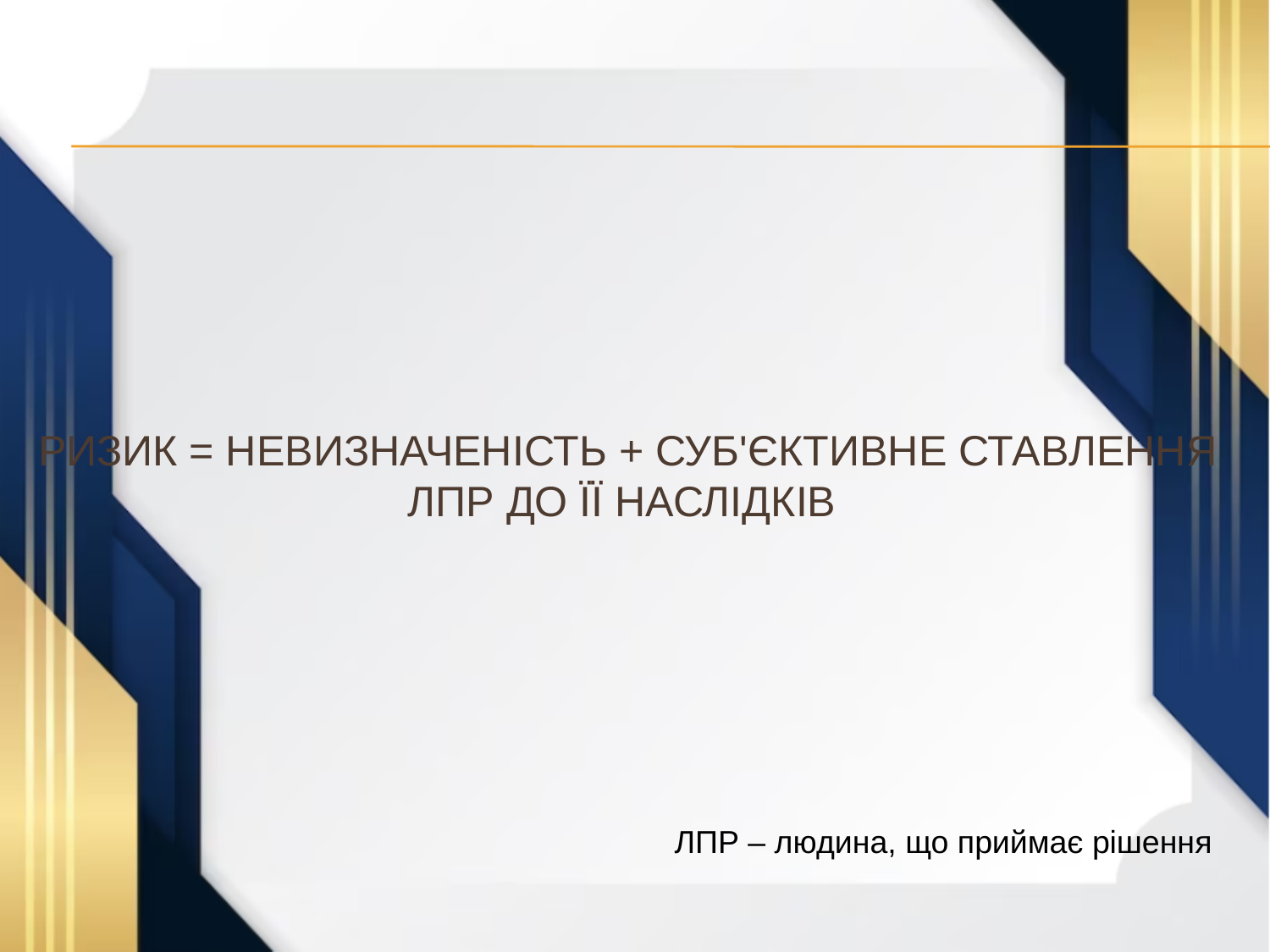

# Ризик = Невизначеність + Суб'єктивне ставлення ЛПР до її наслідків
ЛПР – людина, що приймає рішення